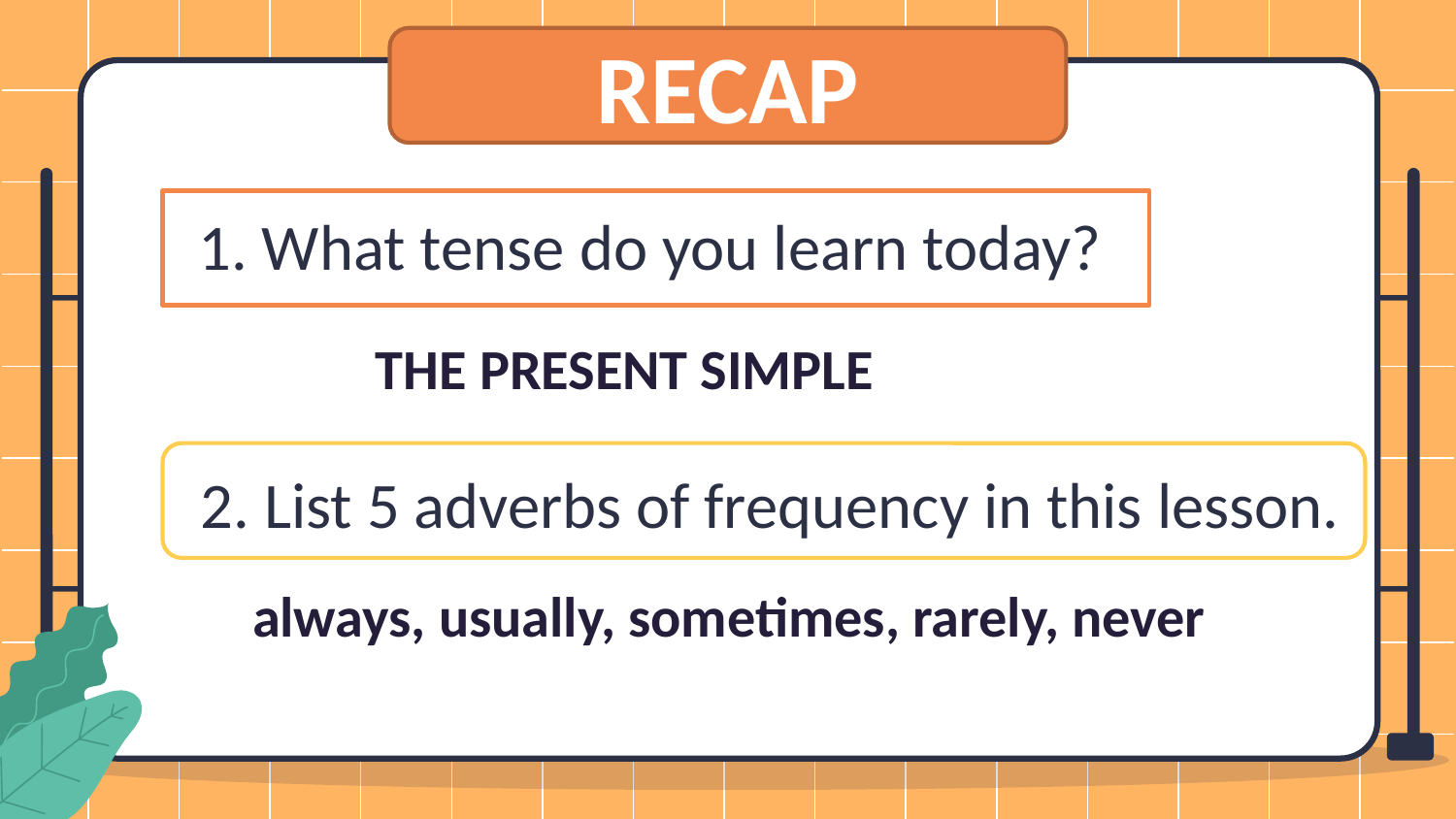

RECAP
1. What tense do you learn today?
THE PRESENT SIMPLE
2. List 5 adverbs of frequency in this lesson.
always, usually, sometimes, rarely, never